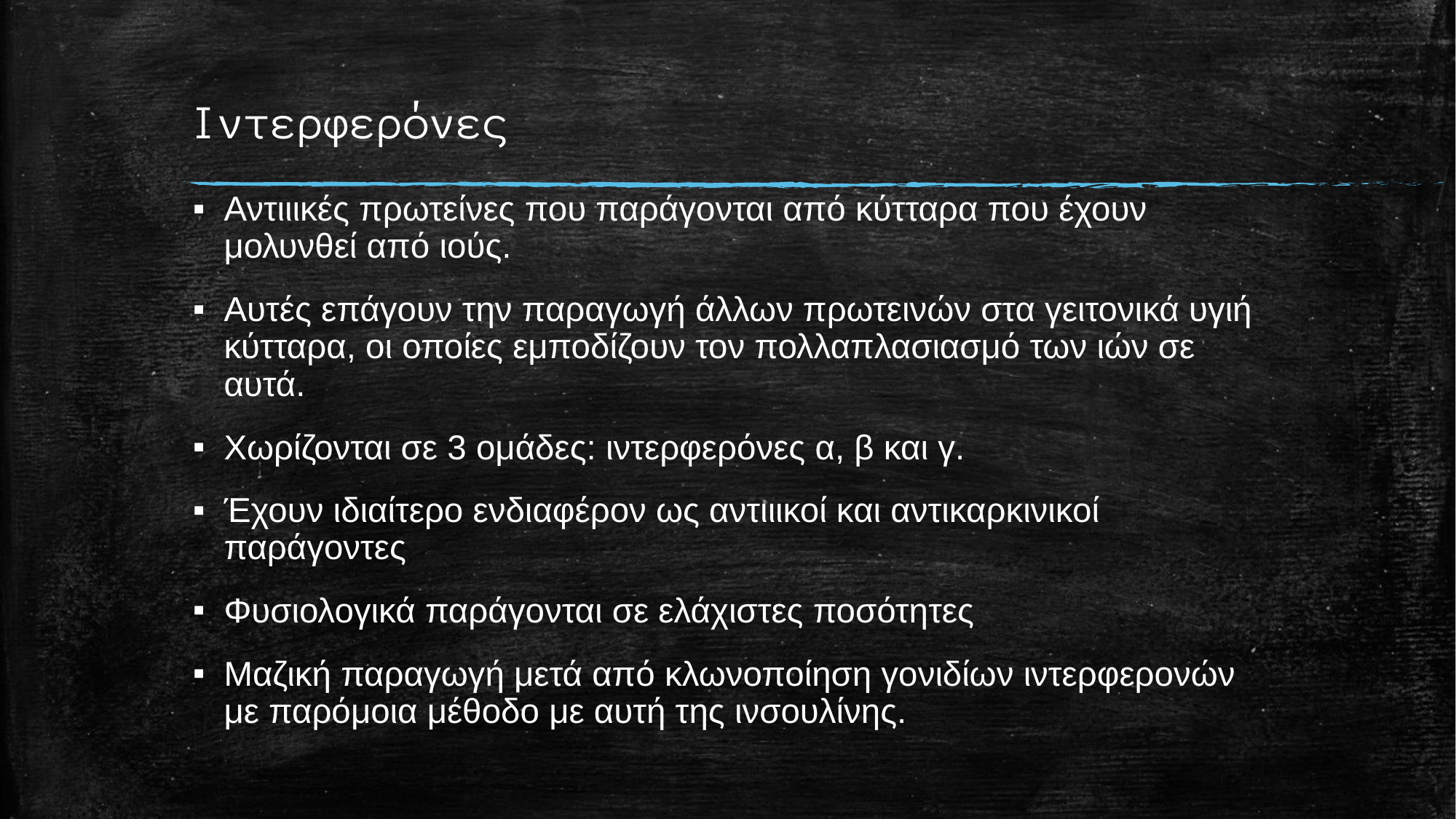

# Ιντερφερόνες
Αντιιικές πρωτείνες που παράγονται από κύτταρα που έχουν μολυνθεί από ιούς.
Αυτές επάγουν την παραγωγή άλλων πρωτεινών στα γειτονικά υγιή κύτταρα, οι οποίες εμποδίζουν τον πολλαπλασιασμό των ιών σε αυτά.
Χωρίζονται σε 3 ομάδες: ιντερφερόνες α, β και γ.
Έχουν ιδιαίτερο ενδιαφέρον ως αντιιικοί και αντικαρκινικοί παράγοντες
Φυσιολογικά παράγονται σε ελάχιστες ποσότητες
Μαζική παραγωγή μετά από κλωνοποίηση γονιδίων ιντερφερονών με παρόμοια μέθοδο με αυτή της ινσουλίνης.